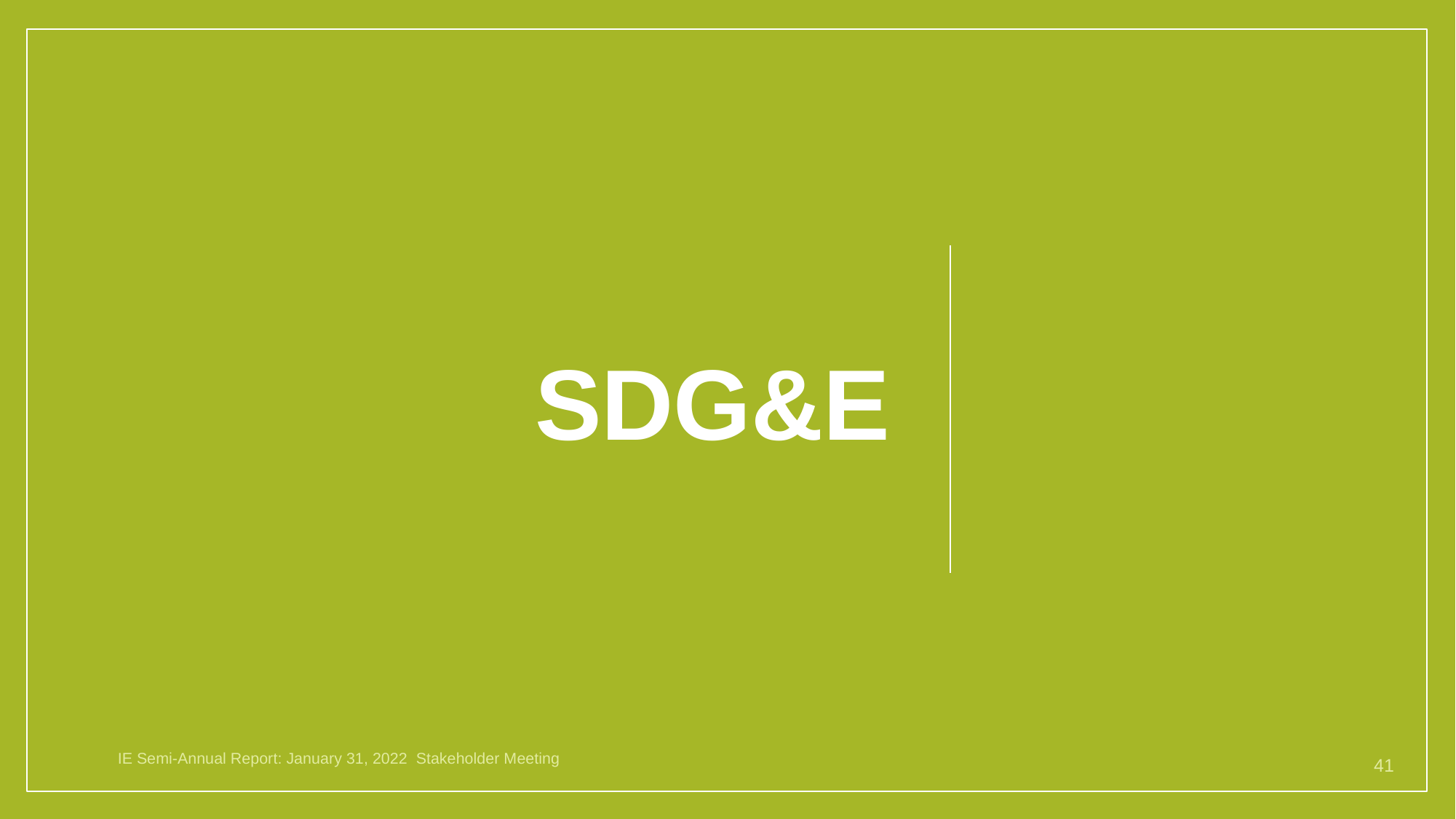

# SDG&E
IE Semi-Annual Report: January 31, 2022  Stakeholder Meeting

41